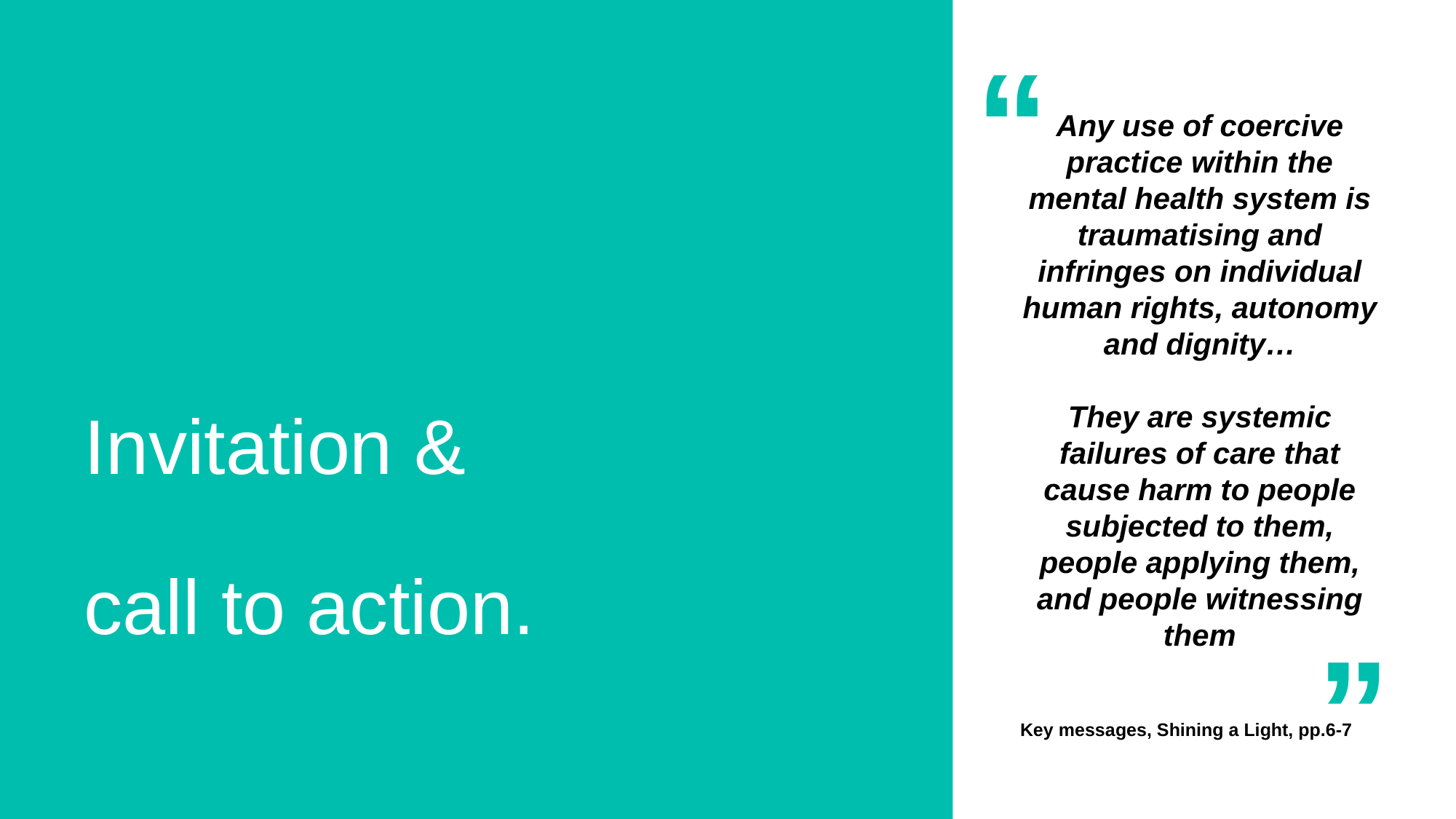

“
Any use of coercive practice within the mental health system is traumatising and infringes on individual human rights, autonomy and dignity…

They are systemic failures of care that cause harm to people subjected to them, people applying them, and people witnessing them

 Key messages, Shining a Light, pp.6-7
Invitation &
call to action.

“